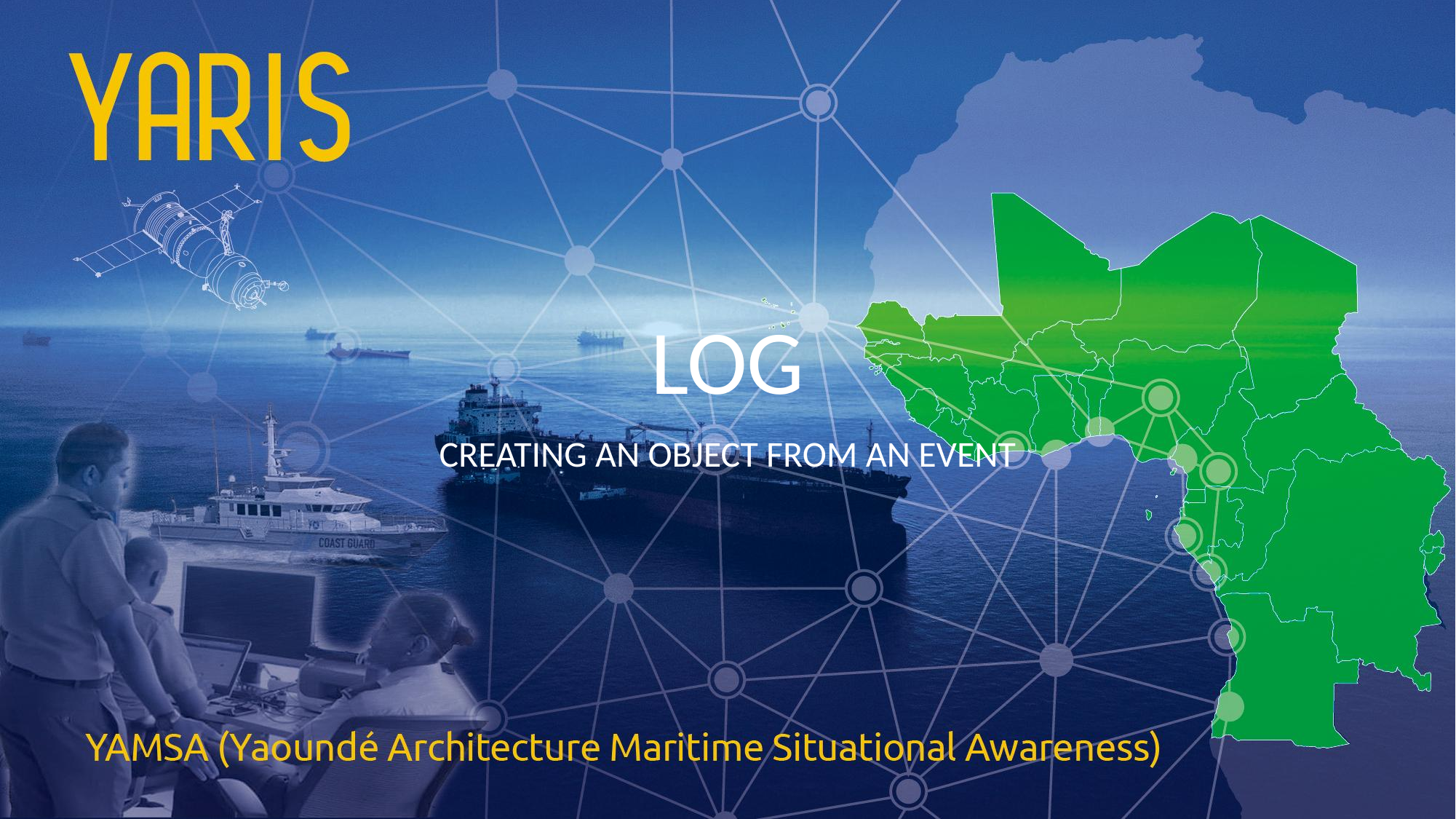

# LOG
CREATING AN OBJECT FROM AN EVENT